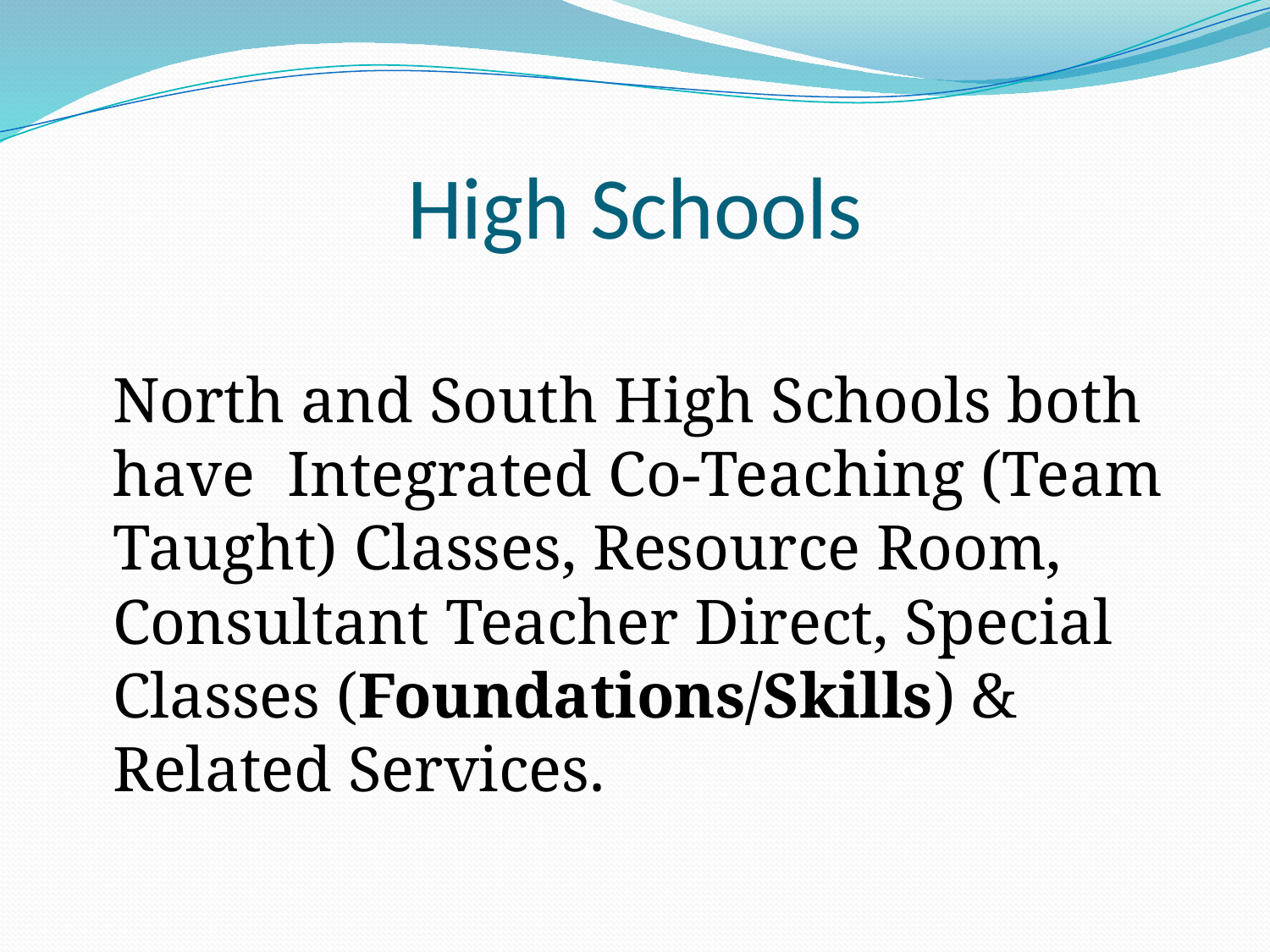

# High Schools

	North and South High Schools both have  Integrated Co-Teaching (Team Taught) Classes, Resource Room, Consultant Teacher Direct, Special Classes (Foundations/Skills) & Related Services.